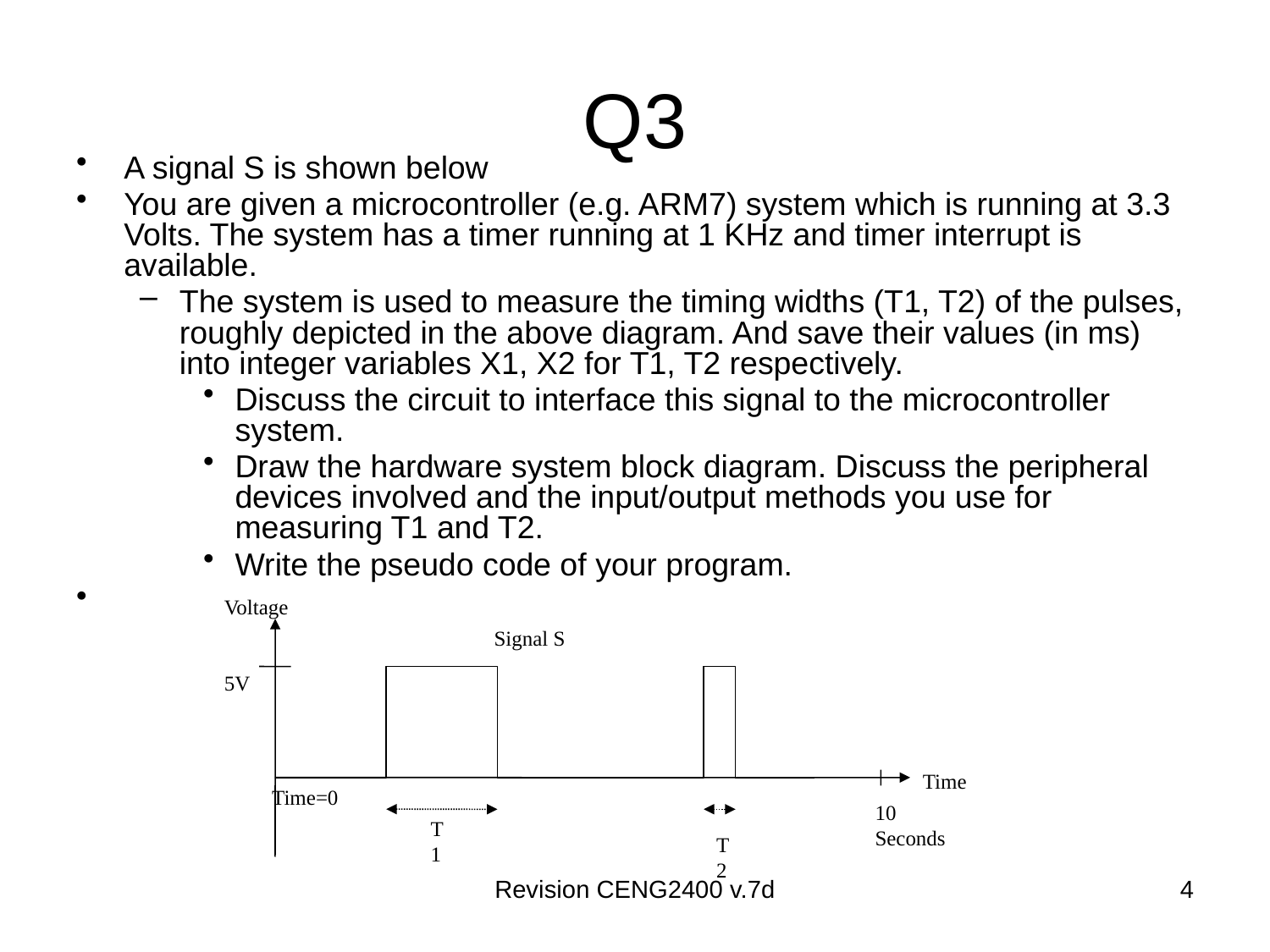

# Q3
A signal S is shown below
You are given a microcontroller (e.g. ARM7) system which is running at 3.3 Volts. The system has a timer running at 1 KHz and timer interrupt is available.
The system is used to measure the timing widths (T1, T2) of the pulses, roughly depicted in the above diagram. And save their values (in ms) into integer variables X1, X2 for T1, T2 respectively.
Discuss the circuit to interface this signal to the microcontroller system.
Draw the hardware system block diagram. Discuss the peripheral devices involved and the input/output methods you use for measuring T1 and T2.
Write the pseudo code of your program.

Voltage

5V

Signal S

Time

Time=0

10
Seconds

T1

T2
Revision CENG2400 v.7d
4